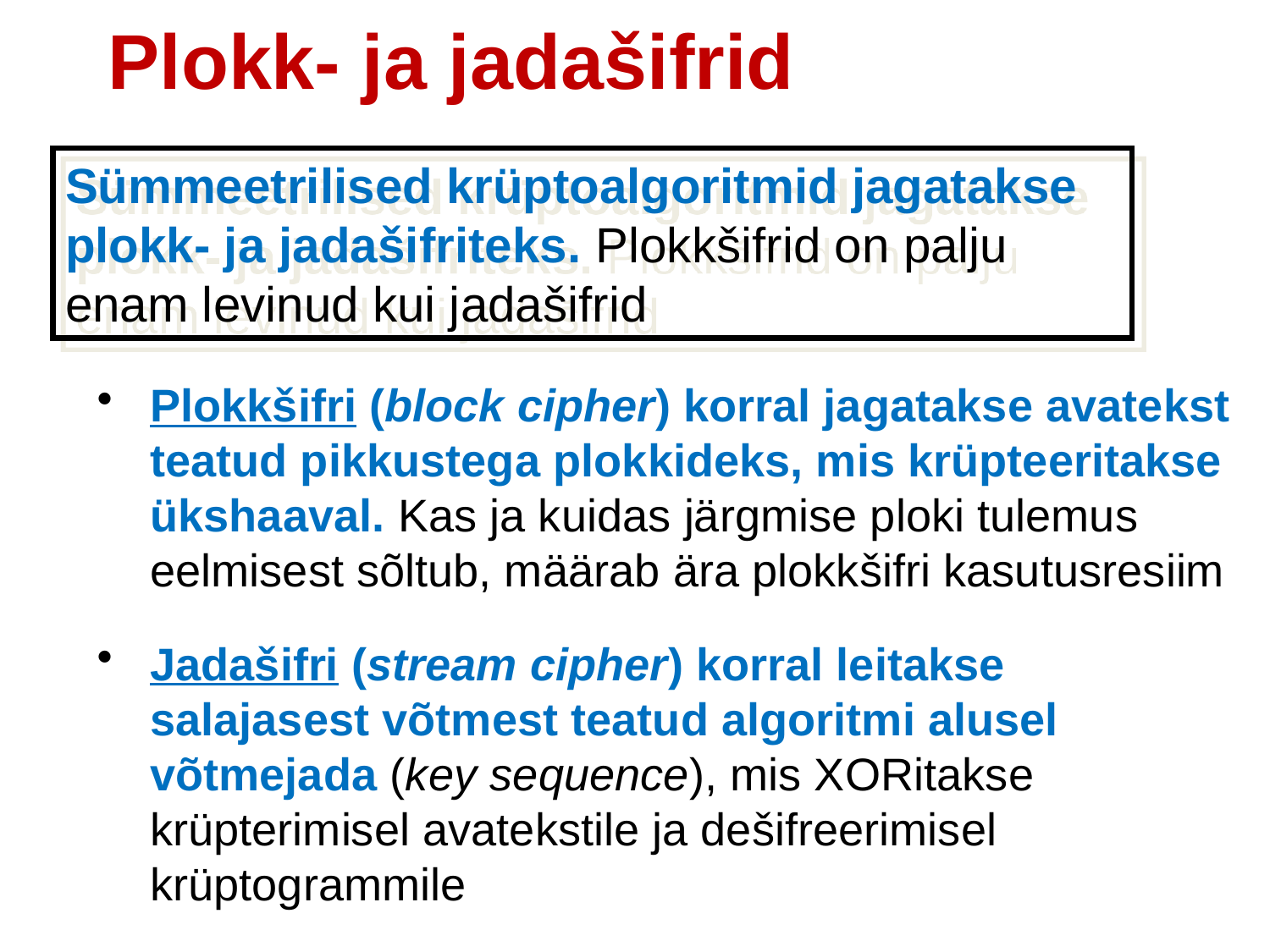

Plokk- ja jadašifrid
Sümmeetrilised krüptoalgoritmid jagatakse plokk- ja jadašifriteks. Plokkšifrid on palju enam levinud kui jadašifrid
Plokkšifri (block cipher) korral jagatakse avatekst teatud pikkustega plokkideks, mis krüpteeritakse ükshaaval. Kas ja kuidas järgmise ploki tulemus eelmisest sõltub, määrab ära plokkšifri kasutusresiim

Jadašifri (stream cipher) korral leitakse salajasest võtmest teatud algoritmi alusel võtmejada (key sequence), mis XORitakse krüpterimisel avatekstile ja dešifreerimisel krüptogrammile